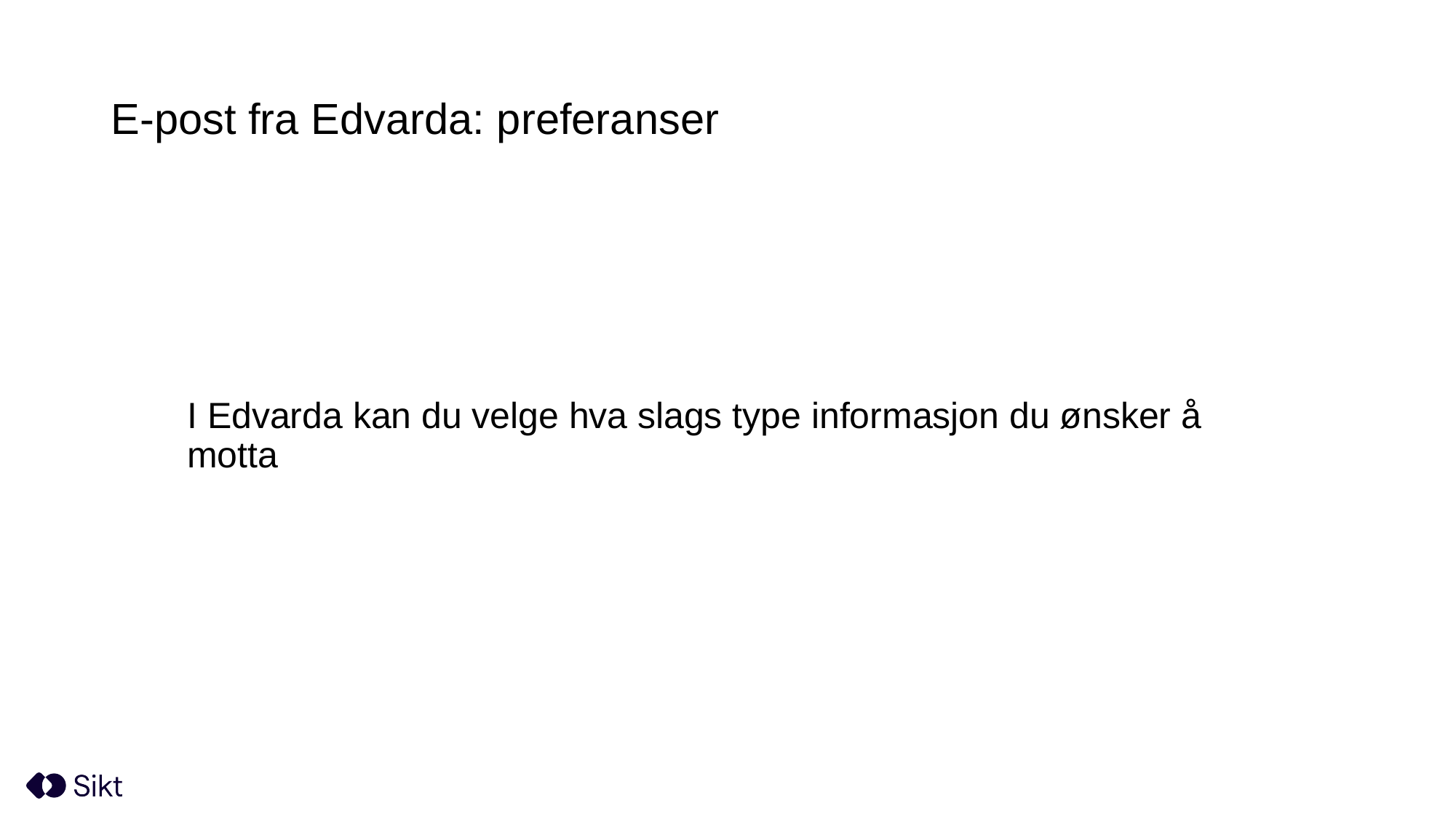

# E-post fra Edvarda: preferanser

I Edvarda kan du velge hva slags type informasjon du ønsker å motta